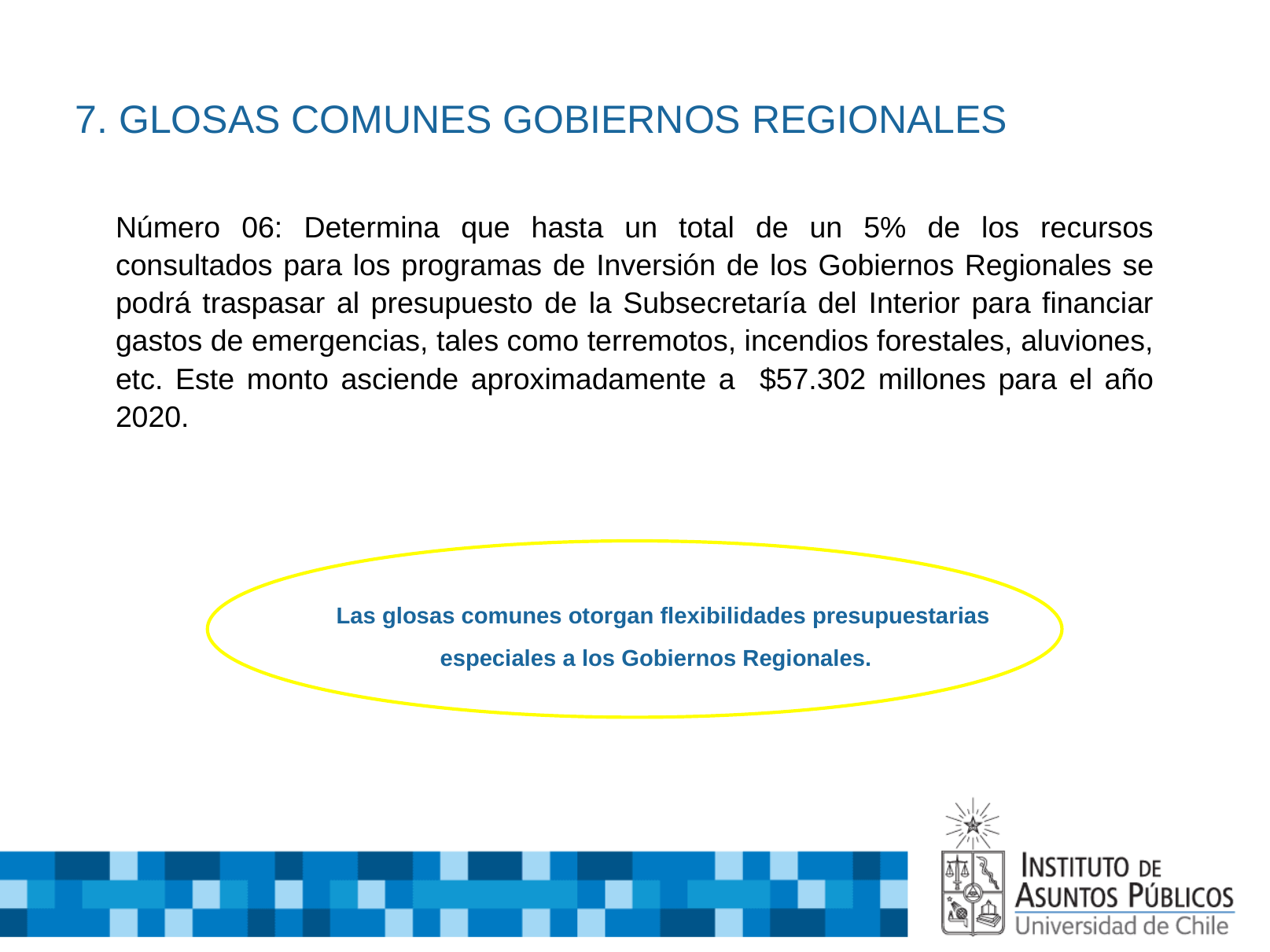

# 7. GLOSAS COMUNES GOBIERNOS REGIONALES

Número 06: Determina que hasta un total de un 5% de los recursos consultados para los programas de Inversión de los Gobiernos Regionales se podrá traspasar al presupuesto de la Subsecretaría del Interior para financiar gastos de emergencias, tales como terremotos, incendios forestales, aluviones, etc. Este monto asciende aproximadamente a  $57.302 millones para el año 2020.

                                  Las glosas comunes otorgan flexibilidades presupuestarias
                                                  especiales a los Gobiernos Regionales.

|